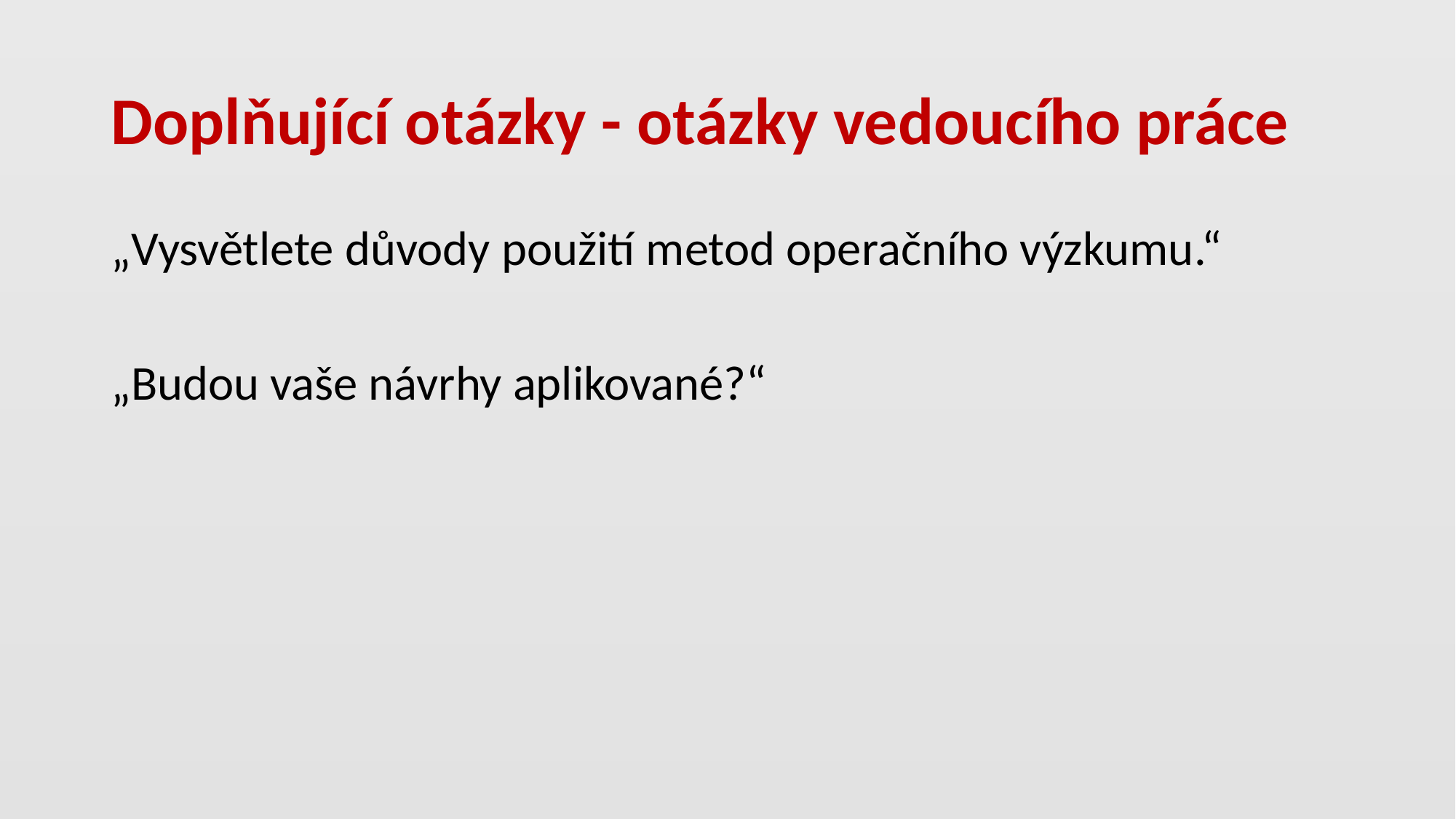

# Doplňující otázky - otázky vedoucího práce
„Vysvětlete důvody použití metod operačního výzkumu.“

„Budou vaše návrhy aplikované?“